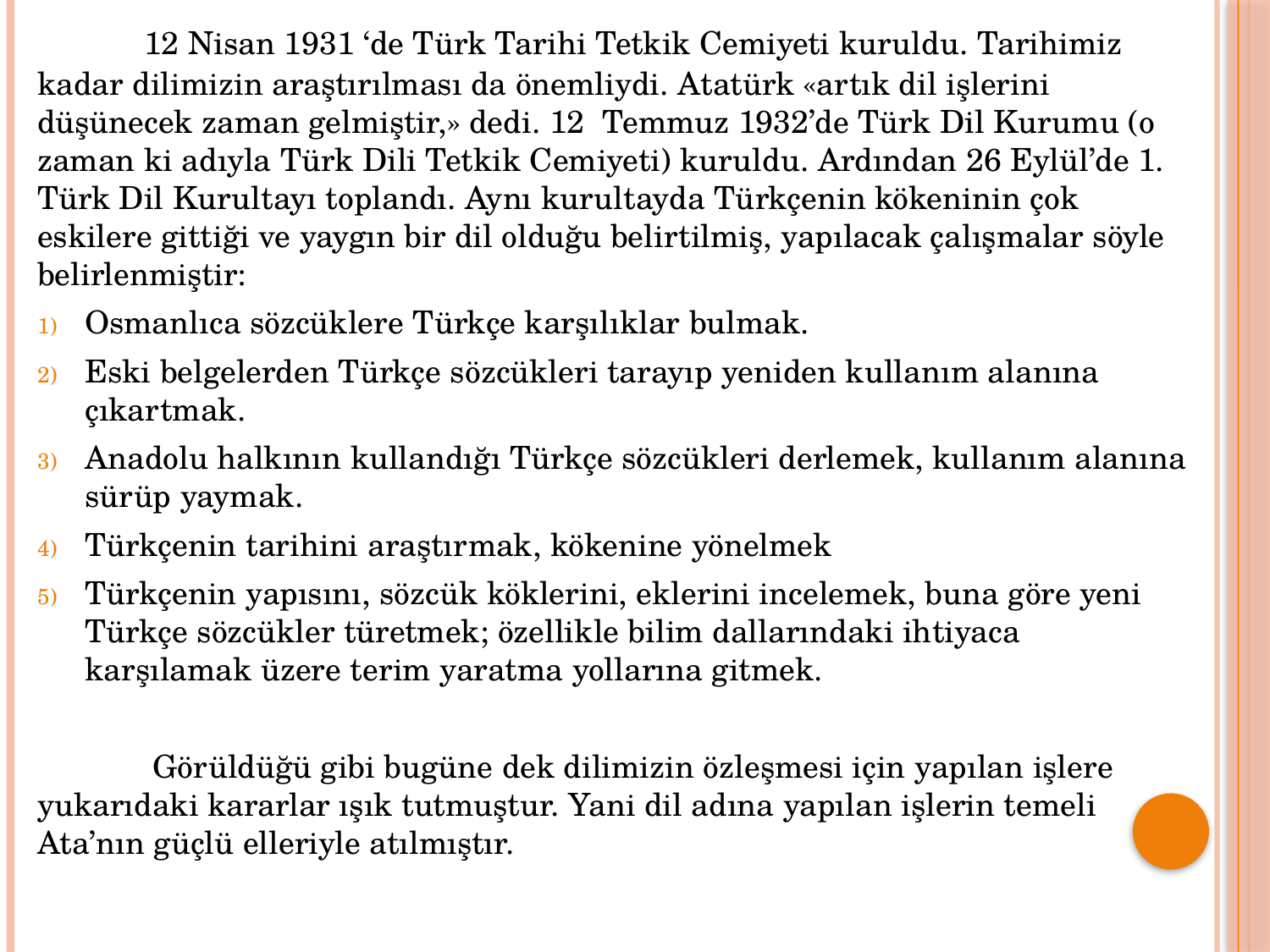

12 Nisan 1931 ‘de Türk Tarihi Tetkik Cemiyeti kuruldu. Tarihimiz kadar dilimizin araştırılması da önemliydi. Atatürk «artık dil işlerini düşünecek zaman gelmiştir,» dedi. 12  Temmuz 1932’de Türk Dil Kurumu (o zaman ki adıyla Türk Dili Tetkik Cemiyeti) kuruldu. Ardından 26 Eylül’de 1. Türk Dil Kurultayı toplandı. Aynı kurultayda Türkçenin kökeninin çok eskilere gittiği ve yaygın bir dil olduğu belirtilmiş, yapılacak çalışmalar söyle belirlenmiştir:
Osmanlıca sözcüklere Türkçe karşılıklar bulmak.
Eski belgelerden Türkçe sözcükleri tarayıp yeniden kullanım alanına çıkartmak.
Anadolu halkının kullandığı Türkçe sözcükleri derlemek, kullanım alanına sürüp yaymak.
Türkçenin tarihini araştırmak, kökenine yönelmek
Türkçenin yapısını, sözcük köklerini, eklerini incelemek, buna göre yeni Türkçe sözcükler türetmek; özellikle bilim dallarındaki ihtiyaca karşılamak üzere terim yaratma yollarına gitmek.

             Görüldüğü gibi bugüne dek dilimizin özleşmesi için yapılan işlere yukarıdaki kararlar ışık tutmuştur. Yani dil adına yapılan işlerin temeli Ata’nın güçlü elleriyle atılmıştır.